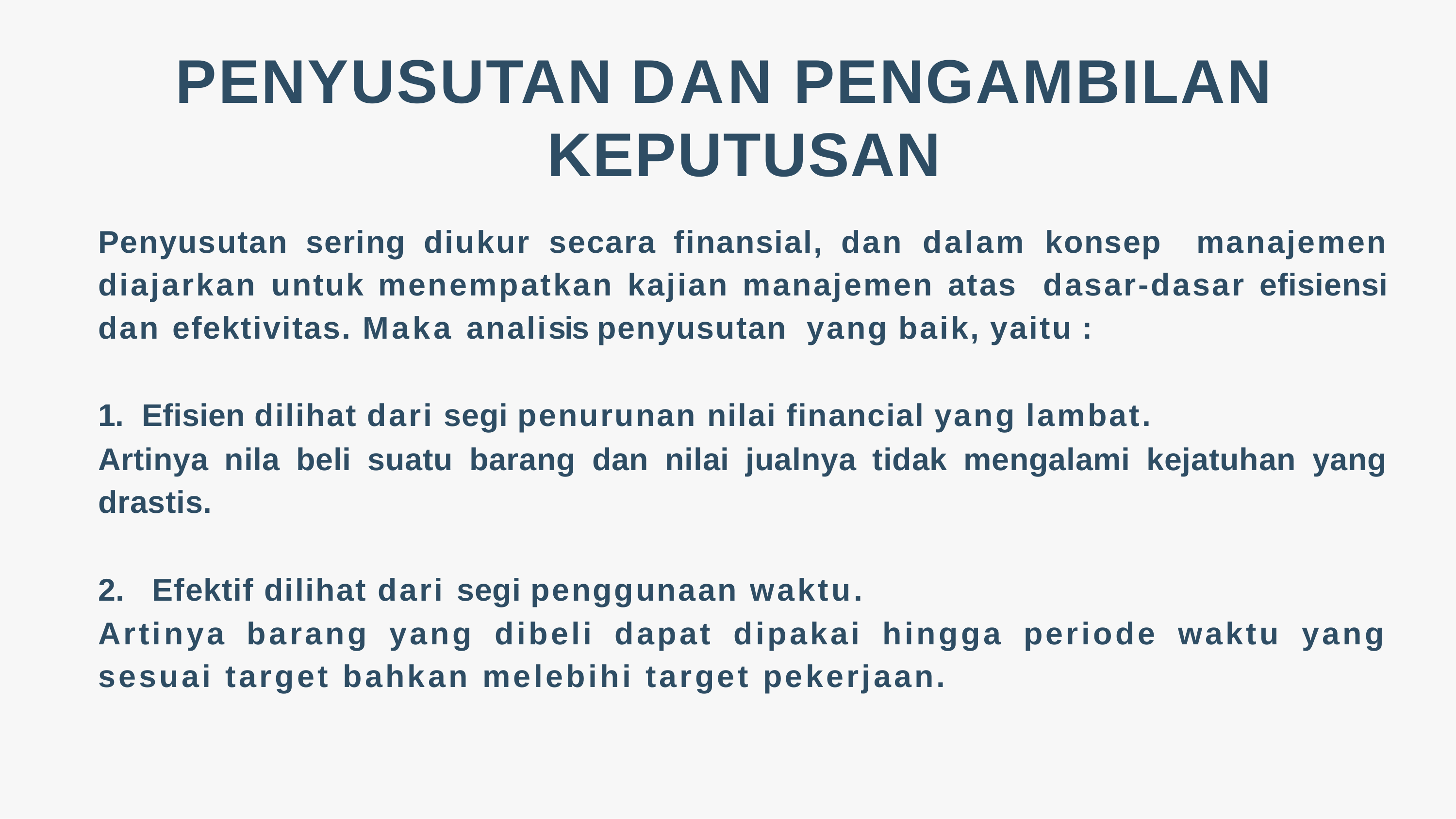

# PENYUSUTAN DAN PENGAMBILAN  KEPUTUSAN
Penyusutan sering diukur secara finansial, dan dalam konsep  manajemen diajarkan untuk menempatkan kajian manajemen atas  dasar-dasar efisiensi dan efektivitas. Maka analisis penyusutan  yang baik, yaitu :

1.  Efisien dilihat dari segi penurunan nilai financial yang lambat.
Artinya nila beli suatu barang dan nilai jualnya tidak mengalami kejatuhan yang drastis.

2.   Efektif dilihat dari segi penggunaan waktu.
Artinya barang yang dibeli dapat dipakai hingga periode waktu yang sesuai target bahkan melebihi target pekerjaan.